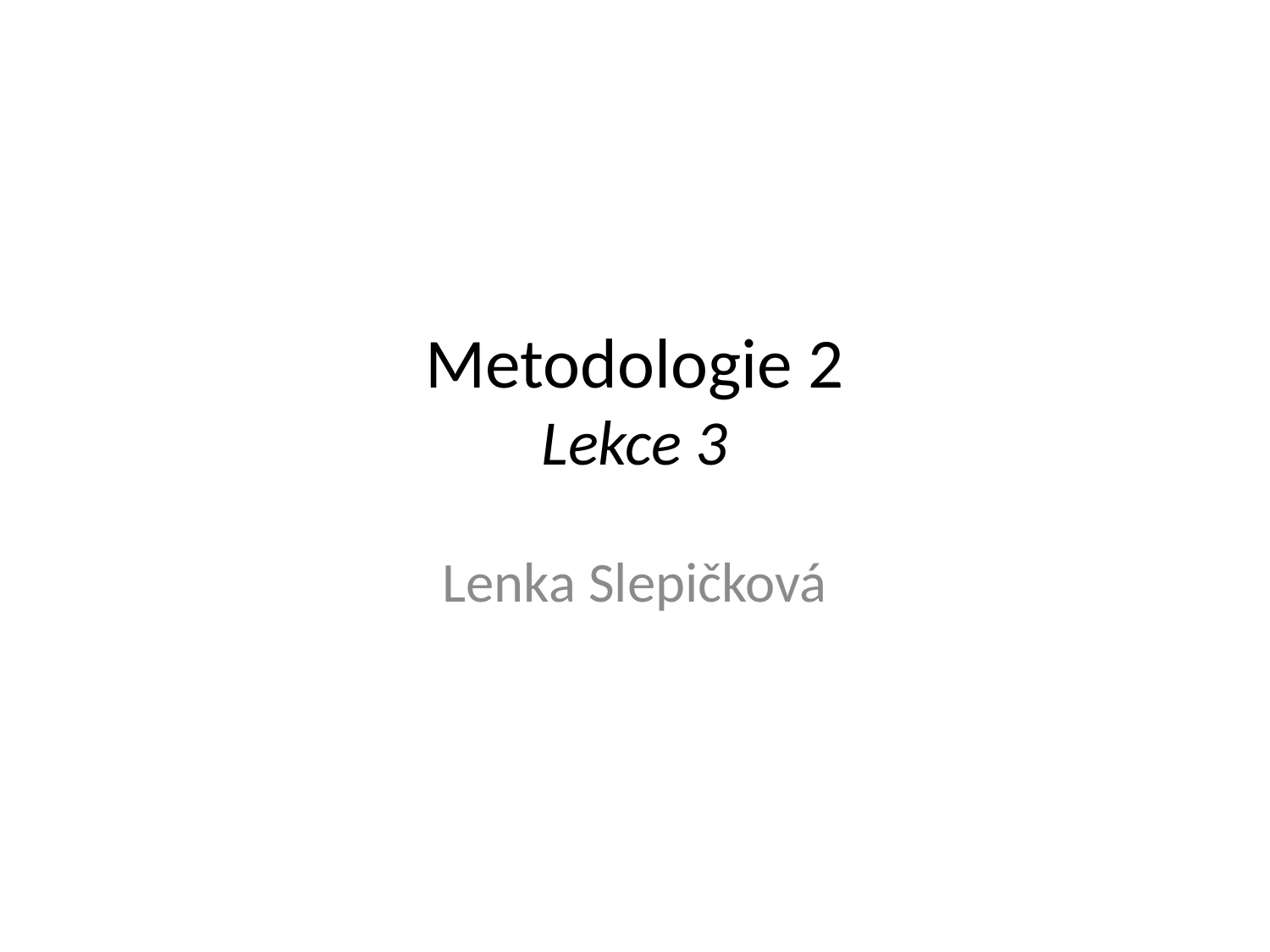

# Metodologie 2 Lekce 3
Lenka Slepičková